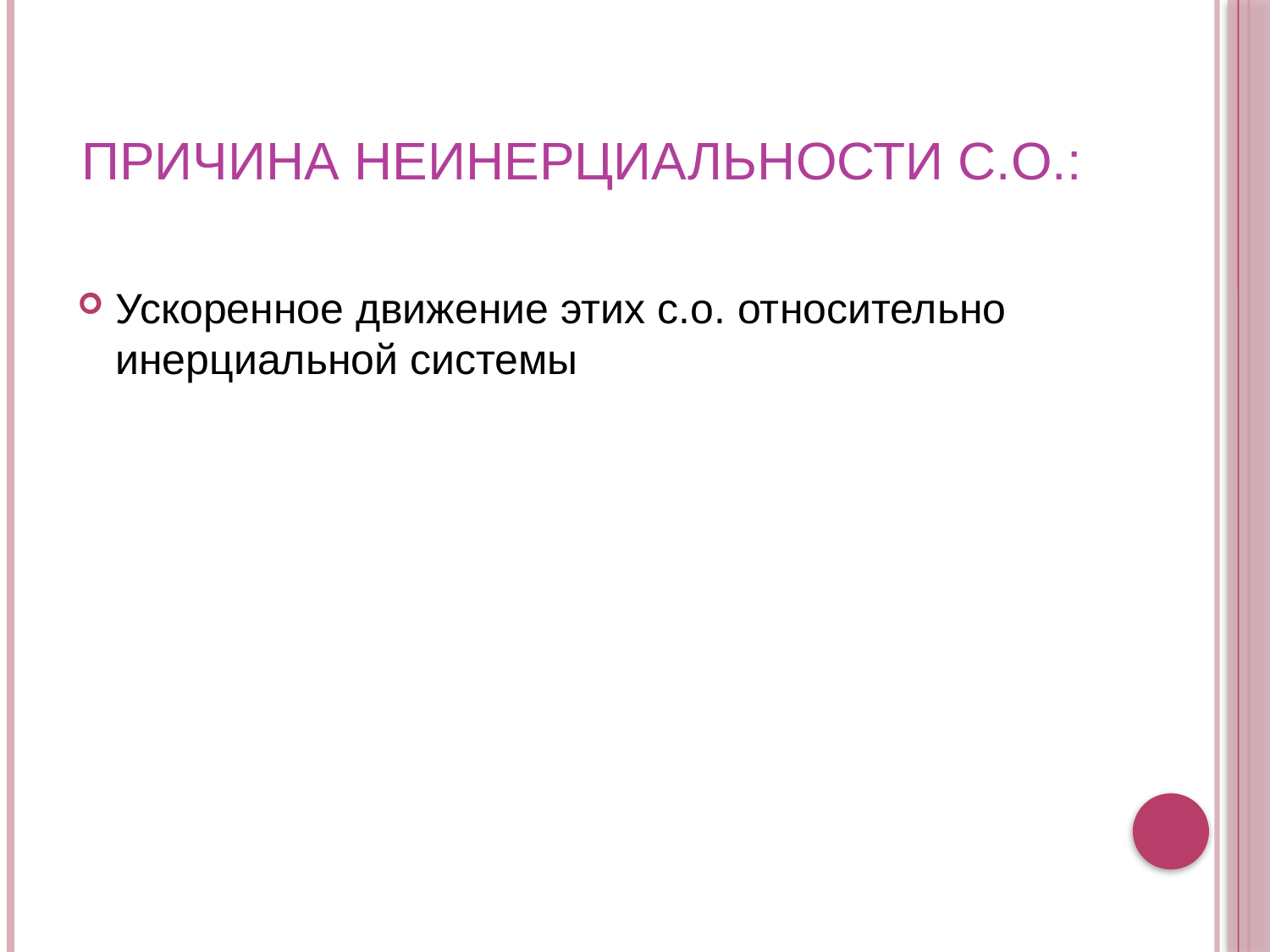

# Причина неинерциальности с.о.:
Ускоренное движение этих с.о. относительно инерциальной системы